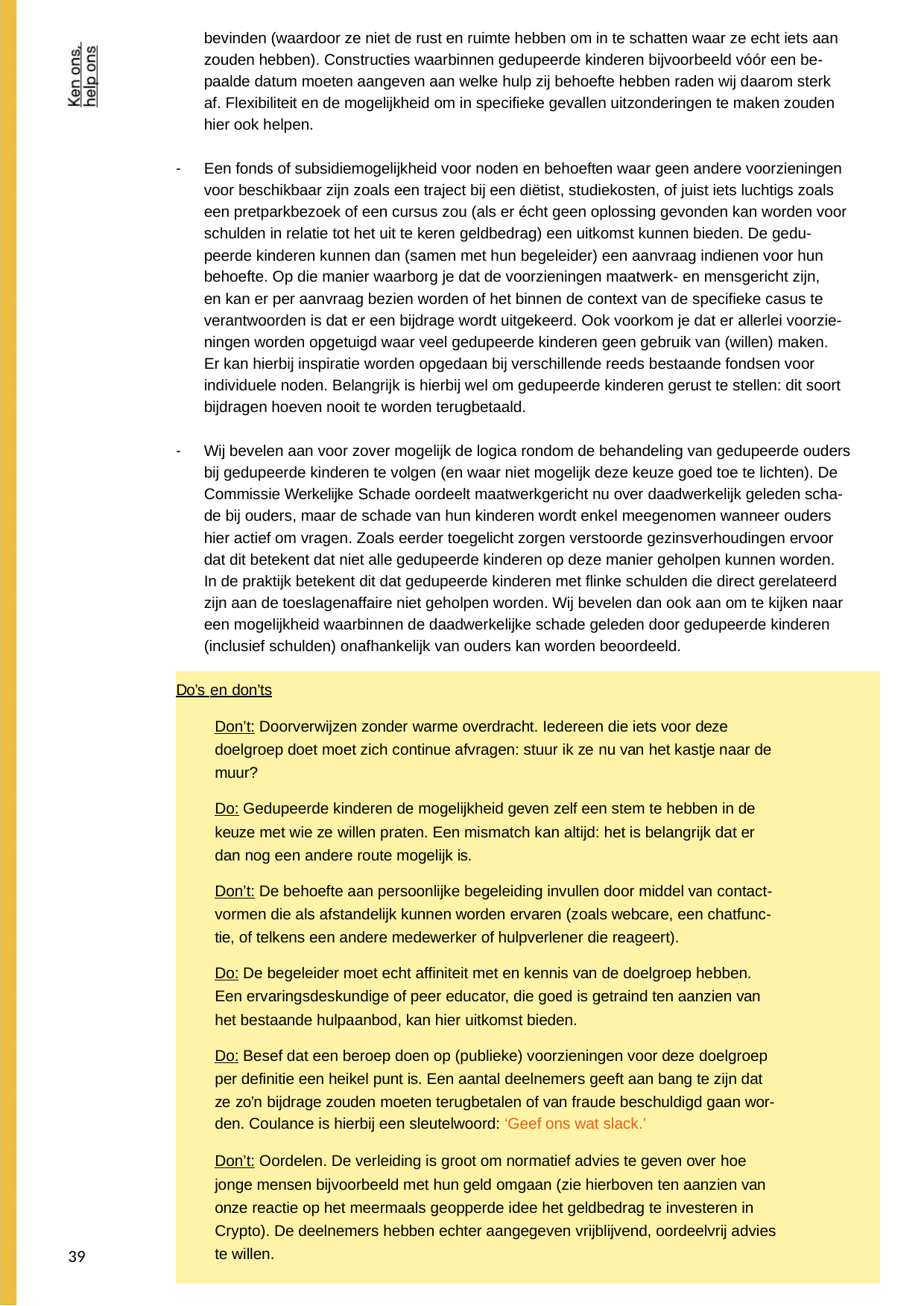

bevinden (waardoor ze niet de rust en ruimte hebben om in te schatten waar ze echt iets aan
zouden hebben). Constructies waarbinnen gedupeerde kinderen bijvoorbeeld vóór een be-
paalde datum moeten aangeven aan welke hulp zij behoefte hebben raden wij daarom sterk
af. Flexibiliteit en de mogelijkheid om in specifieke gevallen uitzonderingen te maken zouden
hier ook helpen.

Een fonds of subsidiemogelijkheid voor noden en behoeften waar geen andere voorzieningen
voor beschikbaar zijn zoals een traject bij een diëtist, studiekosten, of juist iets luchtigs zoals
een pretparkbezoek of een cursus zou (als er écht geen oplossing gevonden kan worden voor
schulden in relatie tot het uit te keren geldbedrag) een uitkomst kunnen bieden. De gedu-
peerde kinderen kunnen dan (samen met hun begeleider) een aanvraag indienen voor hun
behoefte. Op die manier waarborg je dat de voorzieningen maatwerk- en mensgericht zijn,
en kan er per aanvraag bezien worden of het binnen de context van de specifieke casus te
verantwoorden is dat er een bijdrage wordt uitgekeerd. Ook voorkom je dat er allerlei voorzie-
ningen worden opgetuigd waar veel gedupeerde kinderen geen gebruik van (willen) maken.
Er kan hierbij inspiratie worden opgedaan bij verschillende reeds bestaande fondsen voor
individuele noden. Belangrijk is hierbij wel om gedupeerde kinderen gerust te stellen: dit soort
bijdragen hoeven nooit te worden terugbetaald.
-
Wij bevelen aan voor zover mogelijk de logica rondom de behandeling van gedupeerde ouders
bij gedupeerde kinderen te volgen (en waar niet mogelijk deze keuze goed toe te lichten). De
Commissie Werkelijke Schade oordeelt maatwerkgericht nu over daadwerkelijk geleden scha-
de bij ouders, maar de schade van hun kinderen wordt enkel meegenomen wanneer ouders
hier actief om vragen. Zoals eerder toegelicht zorgen verstoorde gezinsverhoudingen ervoor
dat dit betekent dat niet alle gedupeerde kinderen op deze manier geholpen kunnen worden.
In de praktijk betekent dit dat gedupeerde kinderen met flinke schulden die direct gerelateerd
zijn aan de toeslagenaffaire niet geholpen worden. Wij bevelen dan ook aan om te kijken naar
een mogelijkheid waarbinnen de daadwerkelijke schade geleden door gedupeerde kinderen
(inclusief schulden) onafhankelijk van ouders kan worden beoordeeld.
-

Do’s en don’ts
Don’t: Doorverwijzen zonder warme overdracht. Iedereen die iets voor deze
doelgroep doet moet zich continue afvragen: stuur ik ze nu van het kastje naar de
muur?
Do: Gedupeerde kinderen de mogelijkheid geven zelf een stem te hebben in de
keuze met wie ze willen praten. Een mismatch kan altijd: het is belangrijk dat er
dan nog een andere route mogelijk is.
Don’t: De behoefte aan persoonlijke begeleiding invullen door middel van contact-
vormen die als afstandelijk kunnen worden ervaren (zoals webcare, een chatfunc-
tie, of telkens een andere medewerker of hulpverlener die reageert).
Do: De begeleider moet echt affiniteit met en kennis van de doelgroep hebben.
Een ervaringsdeskundige of peer educator, die goed is getraind ten aanzien van
het bestaande hulpaanbod, kan hier uitkomst bieden.
Do: Besef dat een beroep doen op (publieke) voorzieningen voor deze doelgroep
per definitie een heikel punt is. Een aantal deelnemers geeft aan bang te zijn dat
ze zo’n bijdrage zouden moeten terugbetalen of van fraude beschuldigd gaan wor-
den. Coulance is hierbij een sleutelwoord: ‘Geef ons wat slack.’
Don’t: Oordelen. De verleiding is groot om normatief advies te geven over hoe
jonge mensen bijvoorbeeld met hun geld omgaan (zie hierboven ten aanzien van
onze reactie op het meermaals geopperde idee het geldbedrag te investeren in
Crypto). De deelnemers hebben echter aangegeven vrijblijvend, oordeelvrij advies
te willen.
39